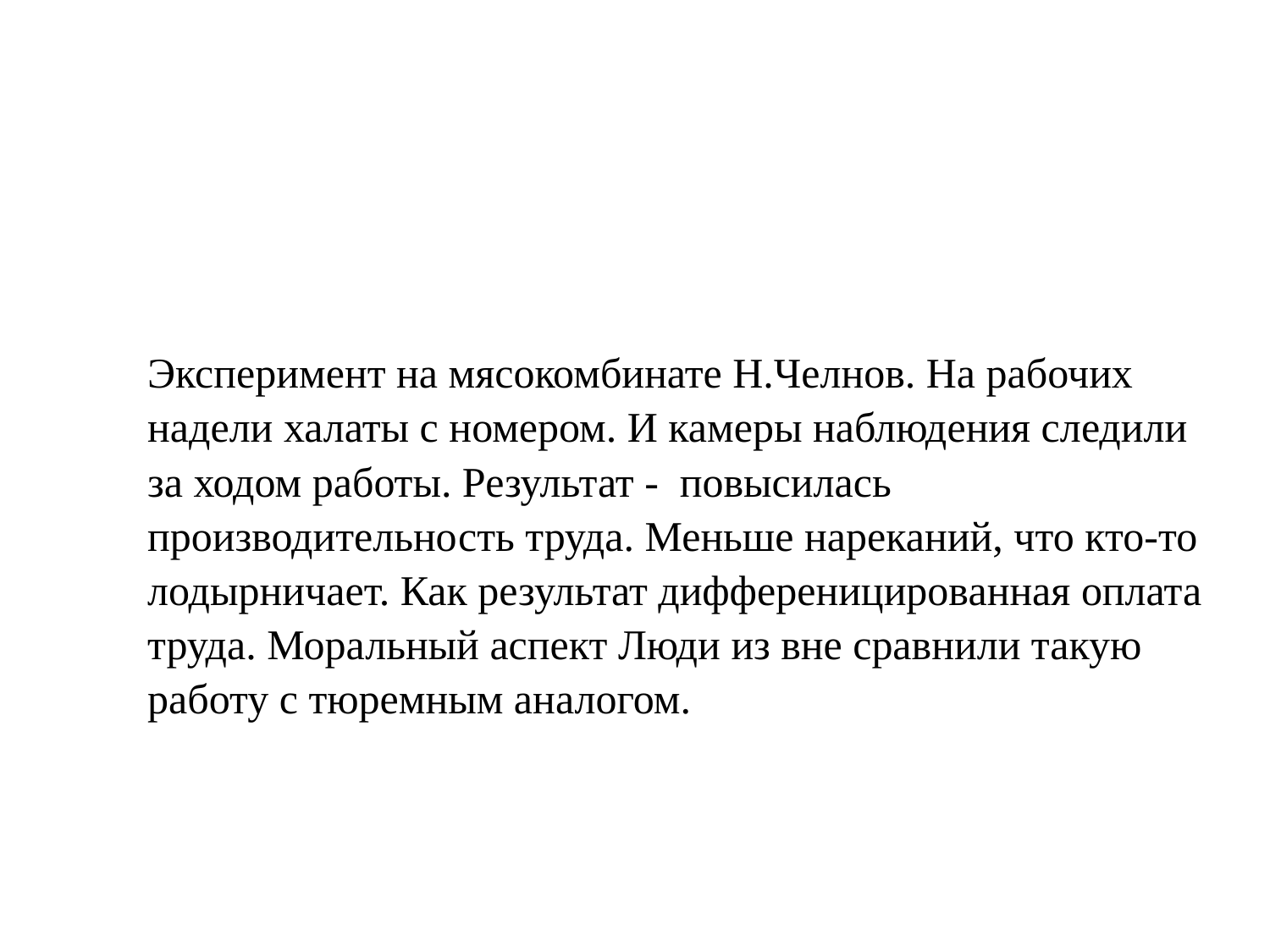

Эксперимент на мясокомбинате Н.Челнов. На рабочих надели халаты с номером. И камеры наблюдения следили за ходом работы. Результат -  повысилась производительность труда. Меньше нареканий, что кто-то лодырничает. Как результат дифференицированная оплата труда. Моральный аспект Люди из вне сравнили такую работу с тюремным аналогом.